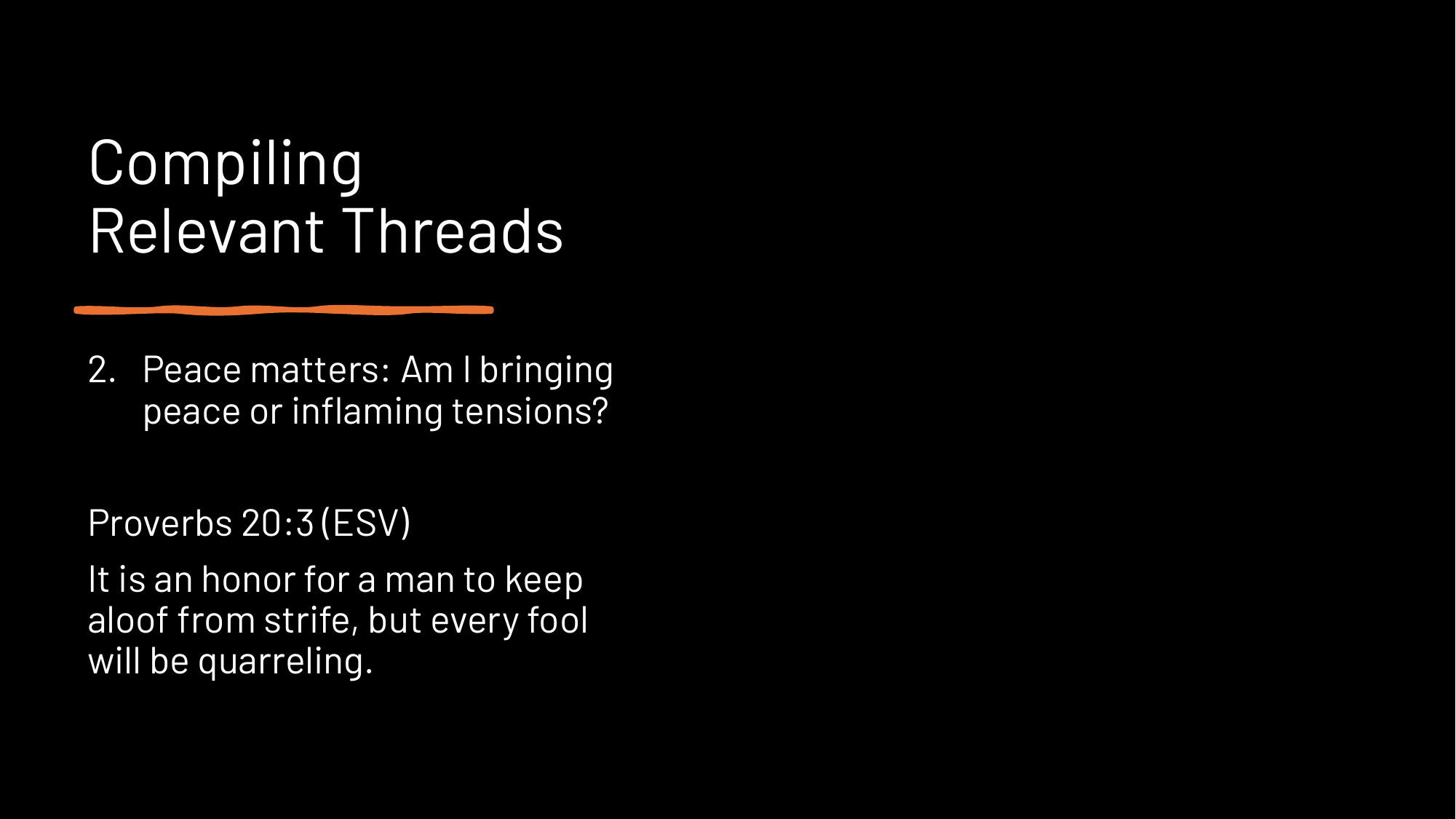

# Compiling Relevant Threads

Peace matters: Am I bringing peace or inflaming tensions?

Proverbs 20:3 (ESV)
It is an honor for a man to keep aloof from strife, but every fool will be quarreling.